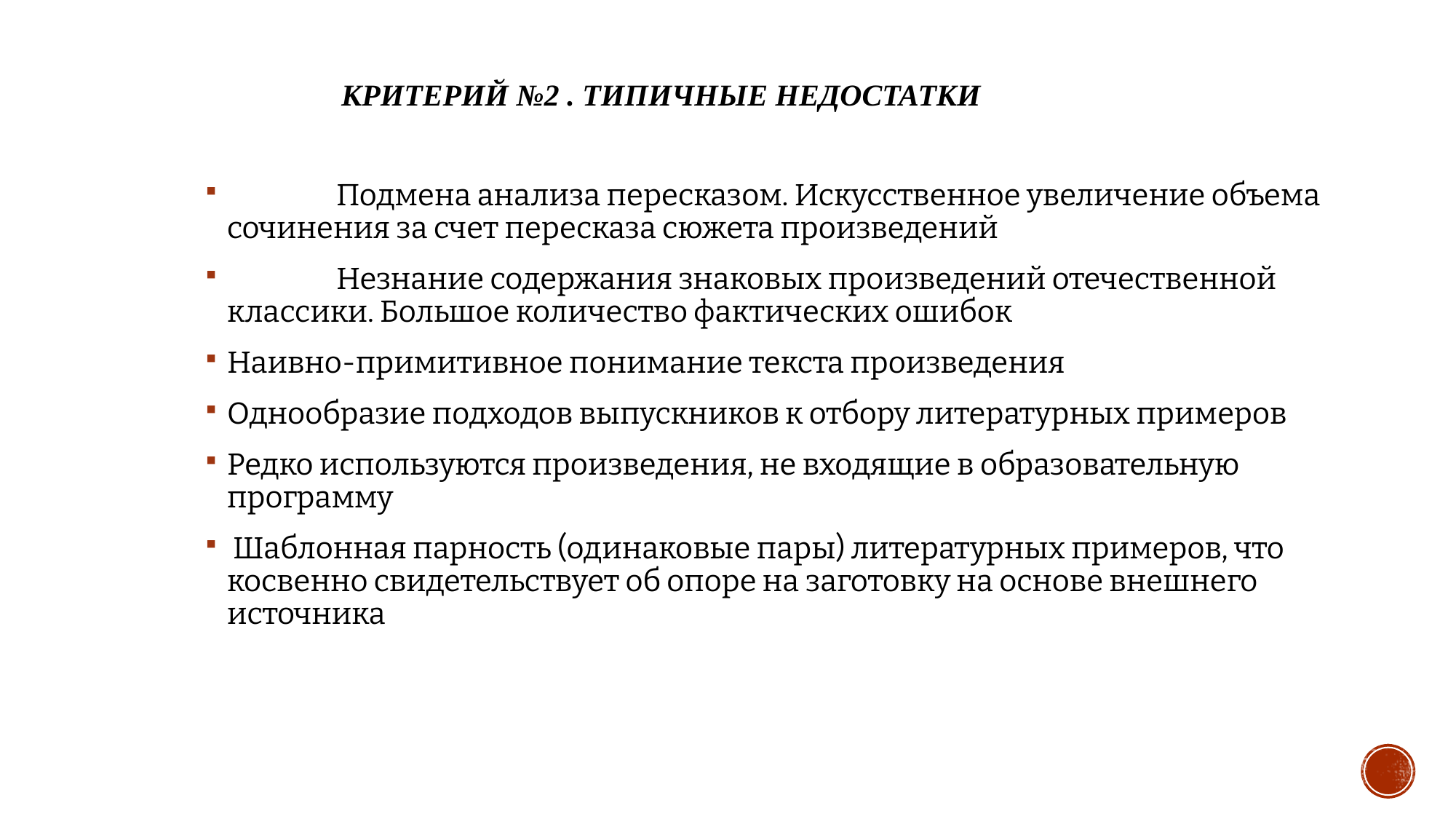

# Критерий №2 . Типичные недостатки
	Подмена анализа пересказом. Искусственное увеличение объема сочинения за счет пересказа сюжета произведений
	Незнание содержания знаковых произведений отечественной классики. Большое количество фактических ошибок
Наивно-примитивное понимание текста произведения
Однообразие подходов выпускников к отбору литературных примеров
Редко используются произведения, не входящие в образовательную программу
 Шаблонная парность (одинаковые пары) литературных примеров, что косвенно свидетельствует об опоре на заготовку на основе внешнего источника